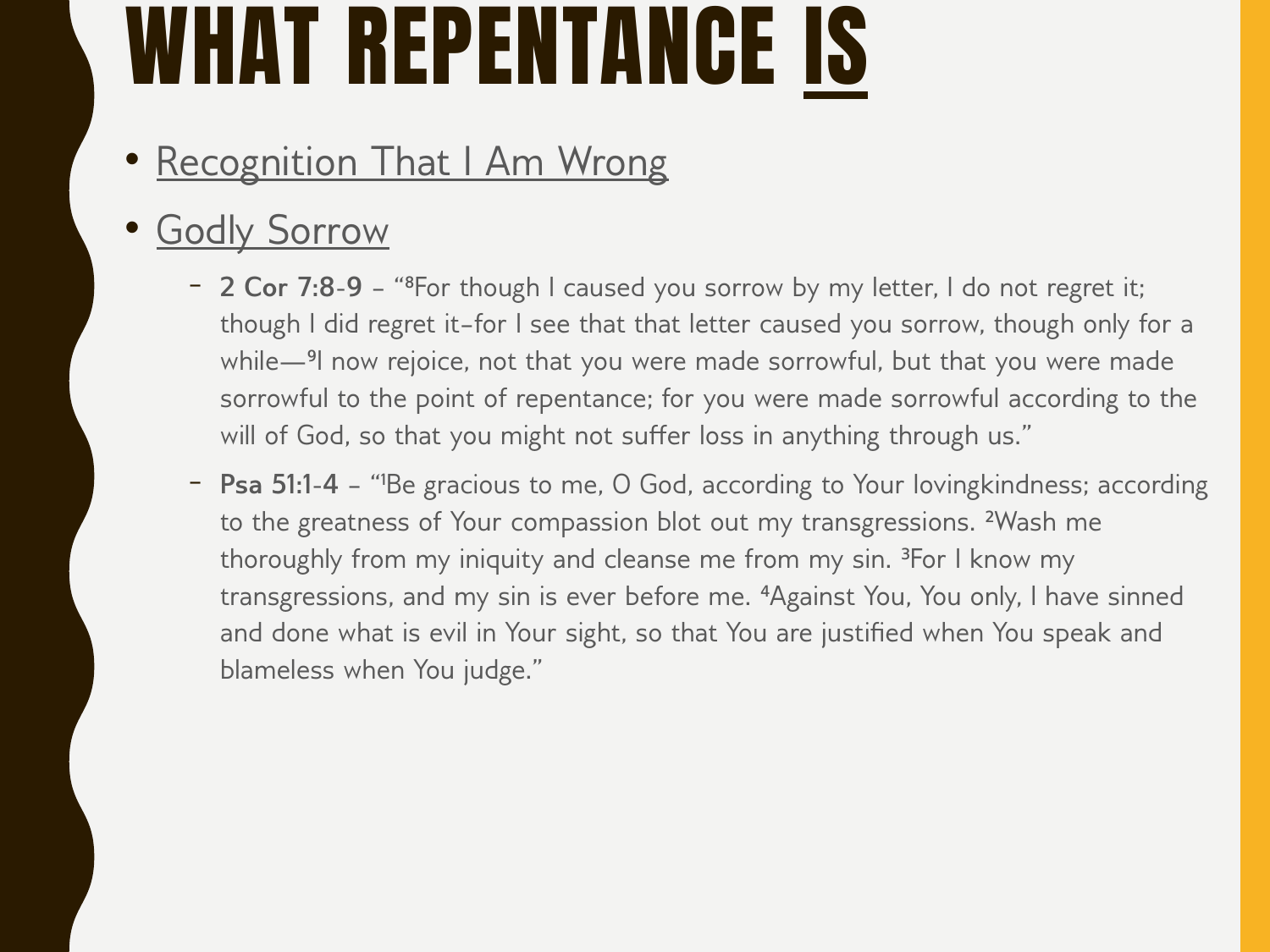

# What REPENTANCE is
Recognition That I Am Wrong
Godly Sorrow
2 Cor 7:8-9 – “8For though I caused you sorrow by my letter, I do not regret it; though I did regret it–for I see that that letter caused you sorrow, though only for a while—9I now rejoice, not that you were made sorrowful, but that you were made sorrowful to the point of repentance; for you were made sorrowful according to the will of God, so that you might not suffer loss in anything through us.”
Psa 51:1-4 – “1Be gracious to me, O God, according to Your lovingkindness; according to the greatness of Your compassion blot out my transgressions. 2Wash me thoroughly from my iniquity and cleanse me from my sin. 3For I know my transgressions, and my sin is ever before me. 4Against You, You only, I have sinned and done what is evil in Your sight, so that You are justified when You speak and blameless when You judge.”